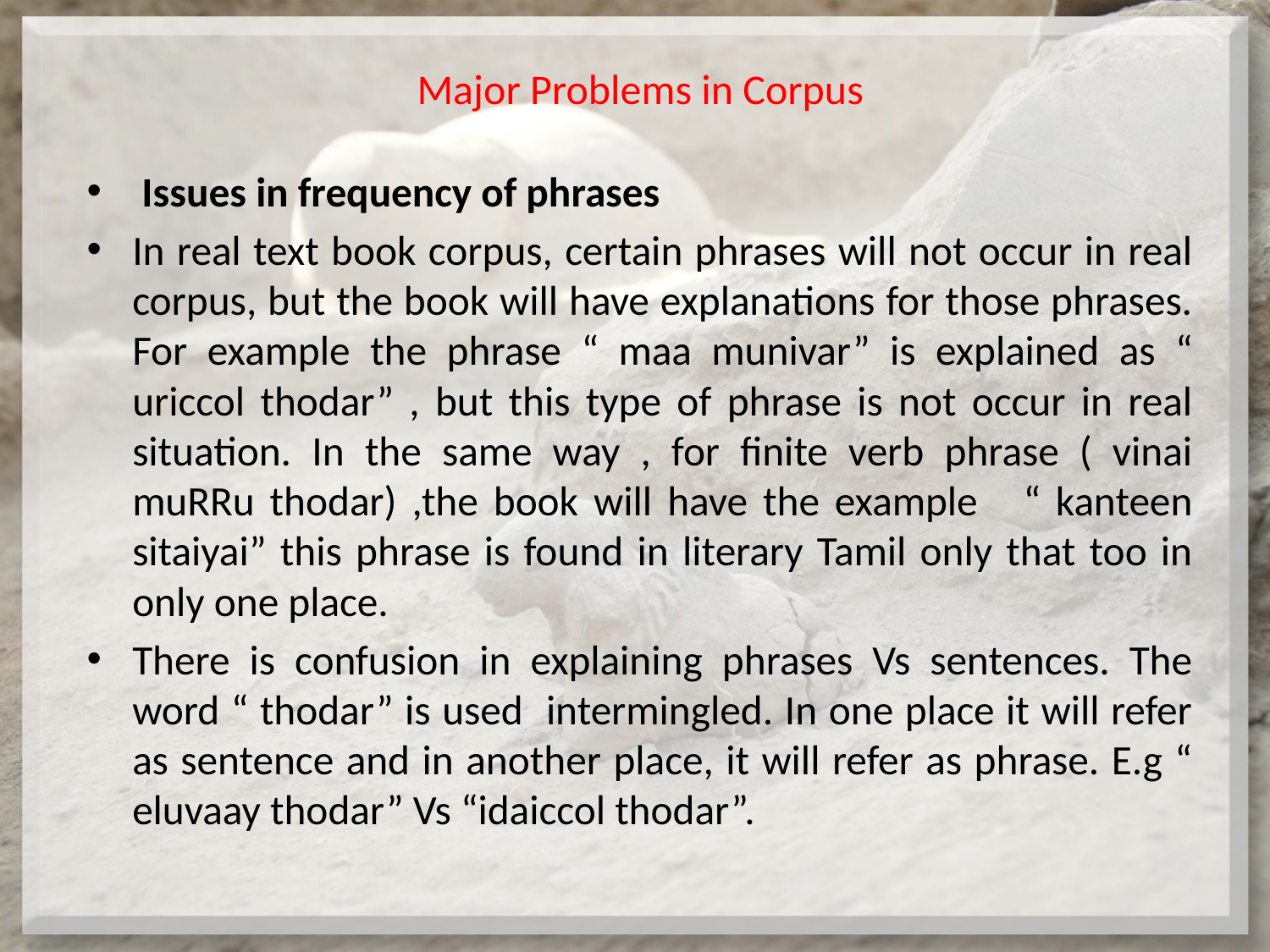

# Major Problems in Corpus
 Issues in frequency of phrases
In real text book corpus, certain phrases will not occur in real corpus, but the book will have explanations for those phrases. For example the phrase “ maa munivar” is explained as “ uriccol thodar” , but this type of phrase is not occur in real situation. In the same way , for finite verb phrase ( vinai muRRu thodar) ,the book will have the example   “ kanteen sitaiyai” this phrase is found in literary Tamil only that too in only one place.
There is confusion in explaining phrases Vs sentences. The word “ thodar” is used  intermingled. In one place it will refer as sentence and in another place, it will refer as phrase. E.g “ eluvaay thodar” Vs “idaiccol thodar”.